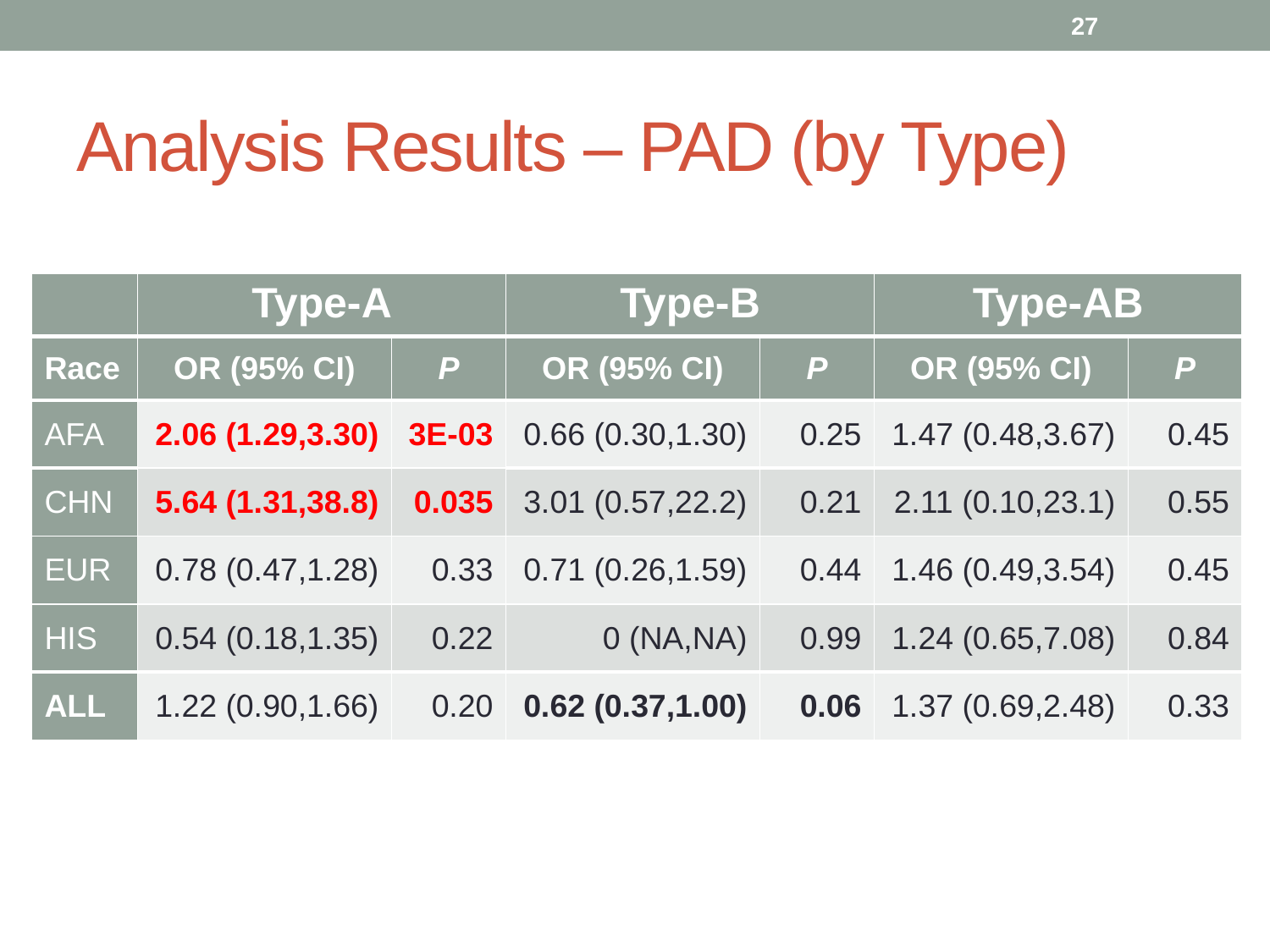

27
# Analysis Results – PAD (by Type)

|  | Type-A |  | Type-B |  | Type-AB |  |
| --- | --- | --- | --- | --- | --- | --- |
| Race | OR (95% CI) | P | OR (95% CI) | P | OR (95% CI) | P |
| AFA | 2.06 (1.29,3.30) | 3E-03 | 0.66 (0.30,1.30) | 0.25 | 1.47 (0.48,3.67) | 0.45 |
| CHN | 5.64 (1.31,38.8) | 0.035 | 3.01 (0.57,22.2) | 0.21 | 2.11 (0.10,23.1) | 0.55 |
| EUR | 0.78 (0.47,1.28) | 0.33 | 0.71 (0.26,1.59) | 0.44 | 1.46 (0.49,3.54) | 0.45 |
| HIS | 0.54 (0.18,1.35) | 0.22 | 0 (NA,NA) | 0.99 | 1.24 (0.65,7.08) | 0.84 |
| ALL | 1.22 (0.90,1.66) | 0.20 | 0.62 (0.37,1.00) | 0.06 | 1.37 (0.69,2.48) | 0.33 |